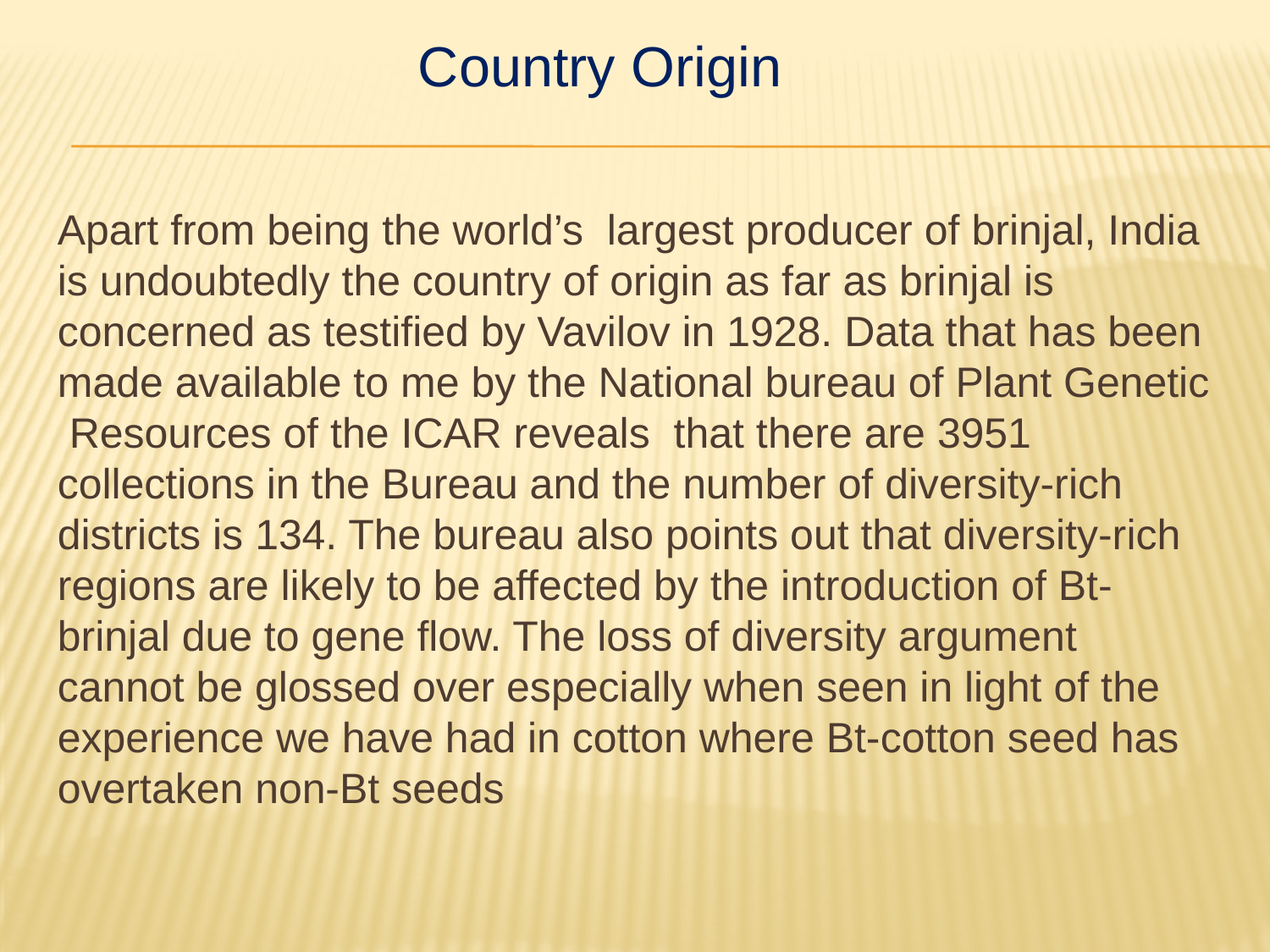

Country Origin
Apart from being the world’s  largest producer of brinjal, India is undoubtedly the country of origin as far as brinjal is concerned as testified by Vavilov in 1928. Data that has been made available to me by the National bureau of Plant Genetic  Resources of the ICAR reveals  that there are 3951 collections in the Bureau and the number of diversity-rich districts is 134. The bureau also points out that diversity-rich regions are likely to be affected by the introduction of Bt-brinjal due to gene flow. The loss of diversity argument cannot be glossed over especially when seen in light of the experience we have had in cotton where Bt-cotton seed has overtaken non-Bt seeds